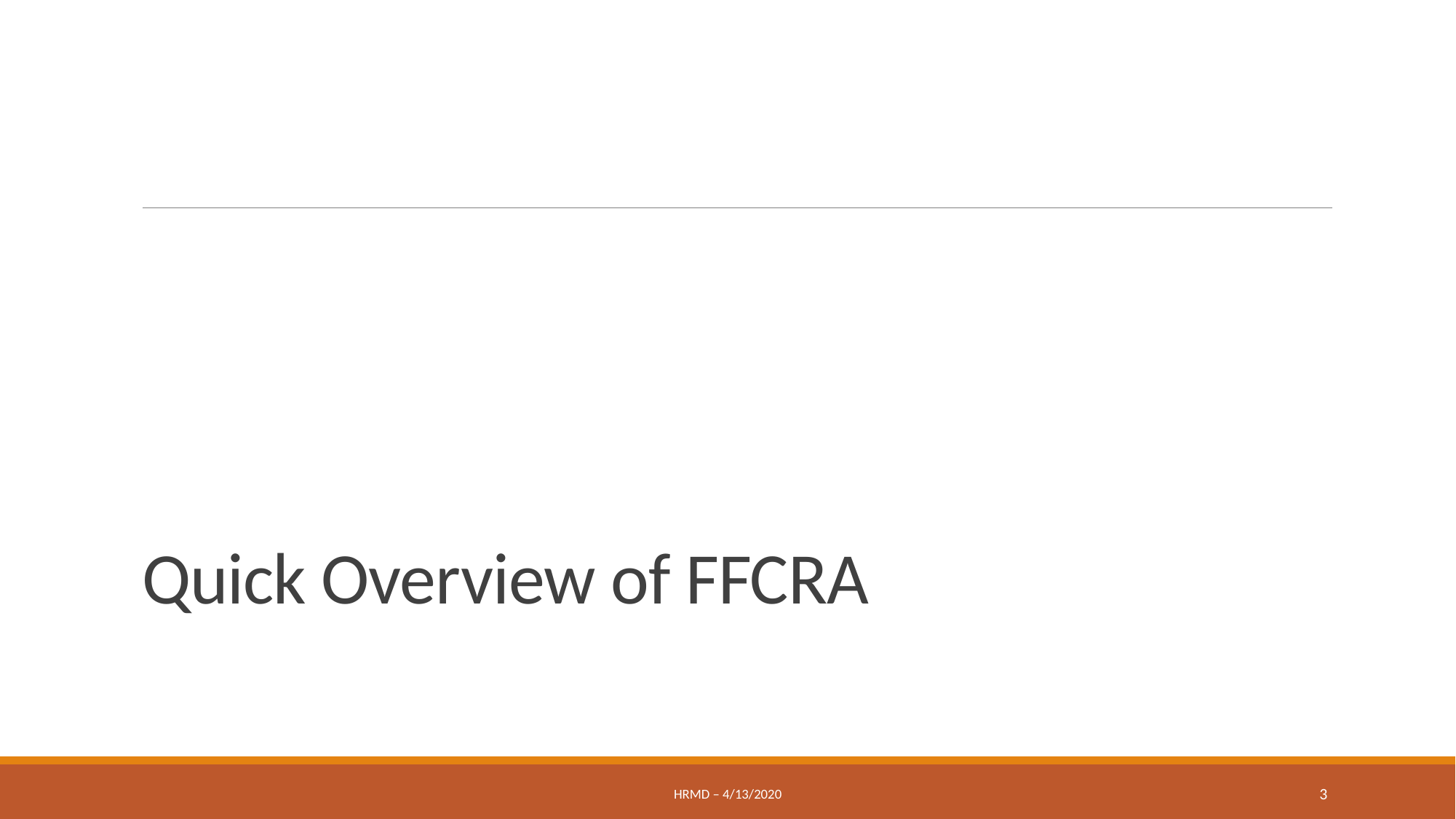

# Quick Overview of FFCRA
HRMD – 4/13/2020
3